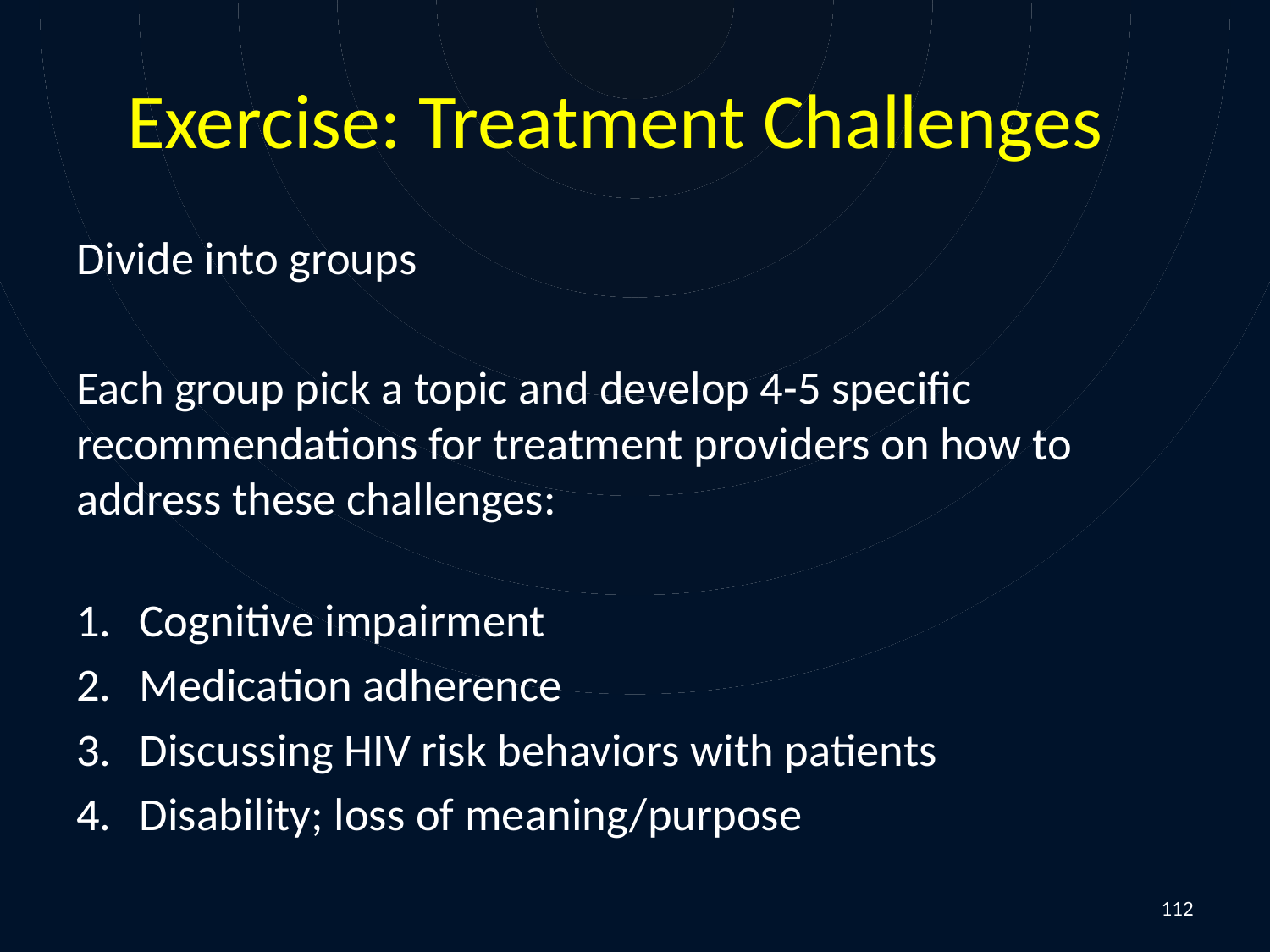

# Exercise: Treatment Challenges
Divide into groups

Each group pick a topic and develop 4-5 specific recommendations for treatment providers on how to address these challenges:

Cognitive impairment
Medication adherence
Discussing HIV risk behaviors with patients
Disability; loss of meaning/purpose

112